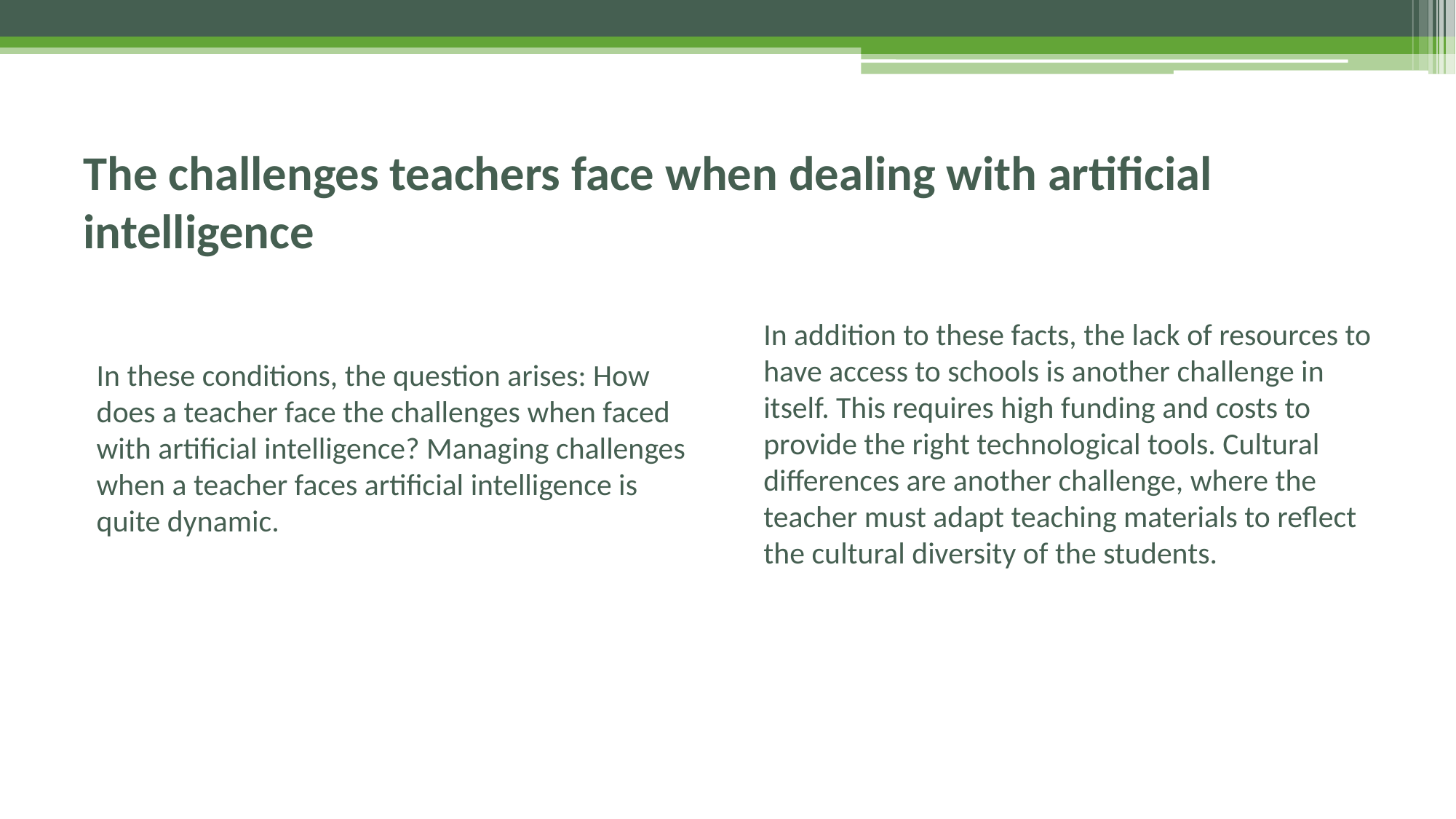

# The challenges teachers face when dealing with artificial intelligence

In these conditions, the question arises: How does a teacher face the challenges when faced with artificial intelligence? Managing challenges when a teacher faces artificial intelligence is quite dynamic.

In addition to these facts, the lack of resources to have access to schools is another challenge in itself. This requires high funding and costs to provide the right technological tools. Cultural differences are another challenge, where the teacher must adapt teaching materials to reflect the cultural diversity of the students.